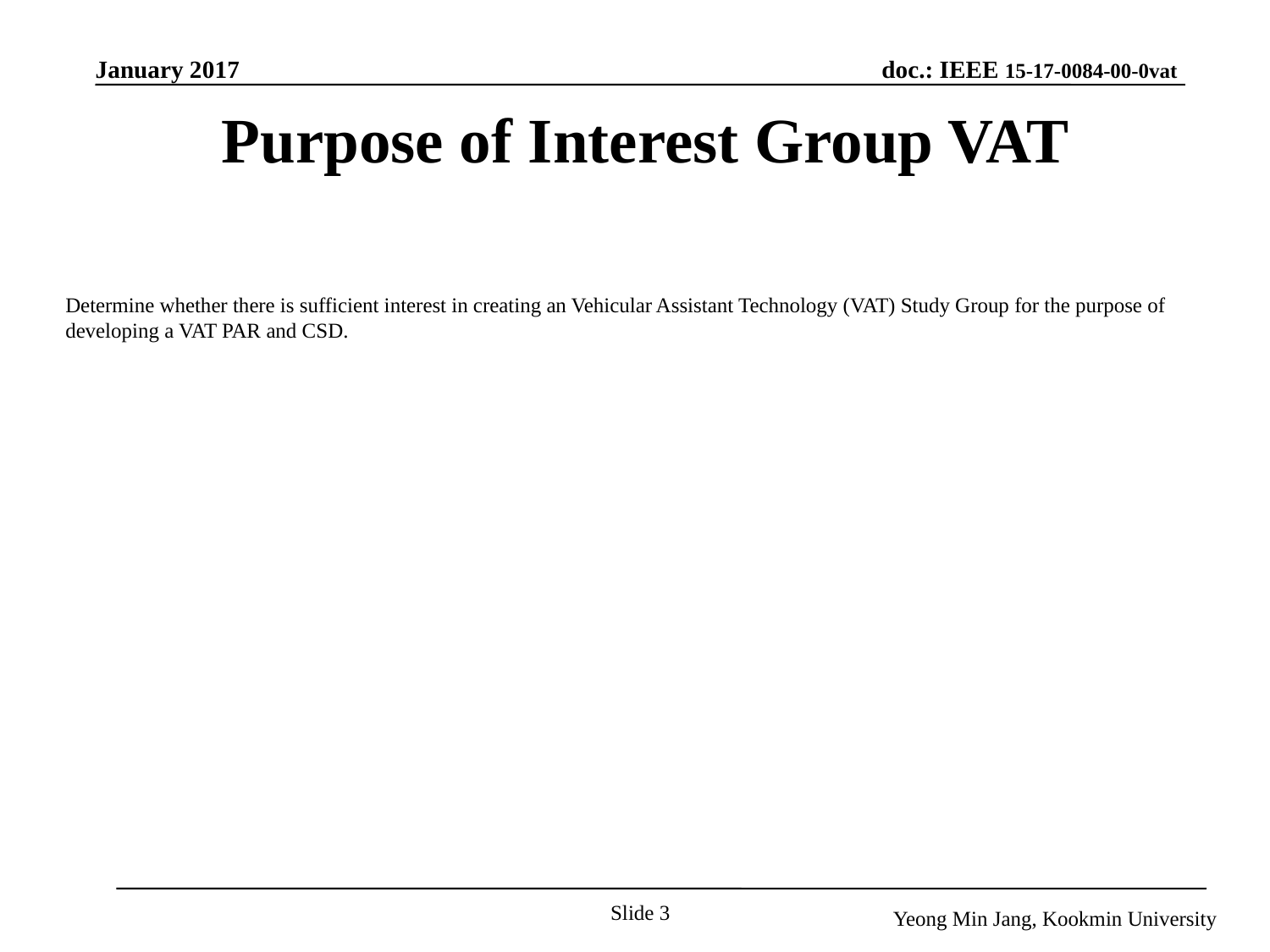

# Purpose of Interest Group VAT
Determine whether there is sufficient interest in creating an Vehicular Assistant Technology (VAT) Study Group for the purpose of developing a VAT PAR and CSD.

Slide 3